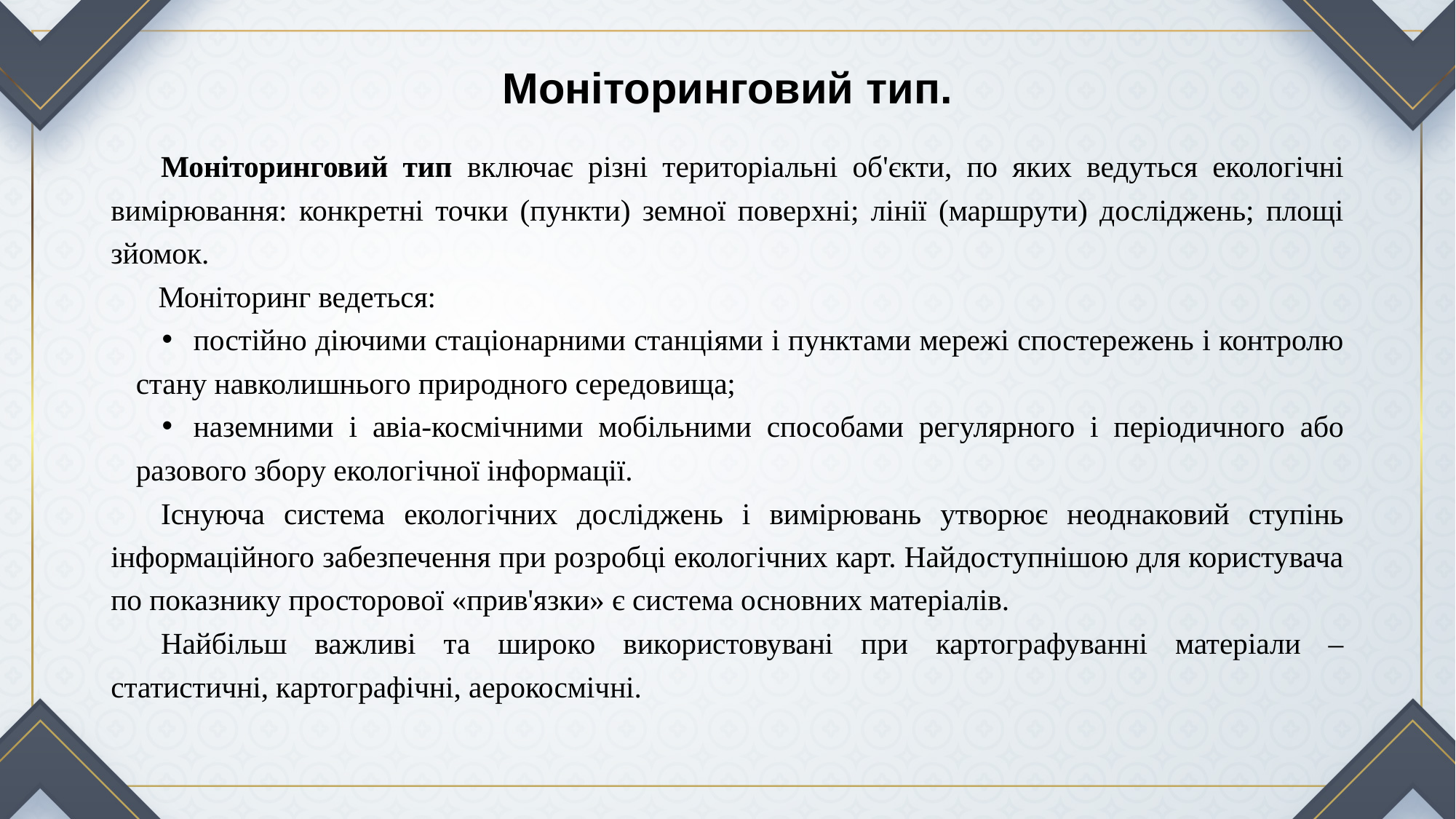

# Моніторинговий тип.
Моніторинговий тип включає різні територіальні об'єкти, по яких ведуться екологічні вимірювання: конкретні точки (пункти) земної поверхні; лінії (маршрути) досліджень; площі зйомок.
   Моніторинг ведеться:
постійно діючими стаціонарними станціями і пунктами мережі спостережень і контролю стану навколишнього природного середовища;
наземними і авіа-космічними мобільними способами регулярного і періодичного або разового збору екологічної інформації.
Існуюча система екологічних досліджень і вимірювань утворює неоднаковий ступінь інформаційного забезпечення при розробці екологічних карт. Найдоступнішою для користувача по показнику просторової «прив'язки» є система основних матеріалів.
Найбільш важливі та широко використовувані при картографуванні матеріали – статистичні, картографічні, аерокосмічні.